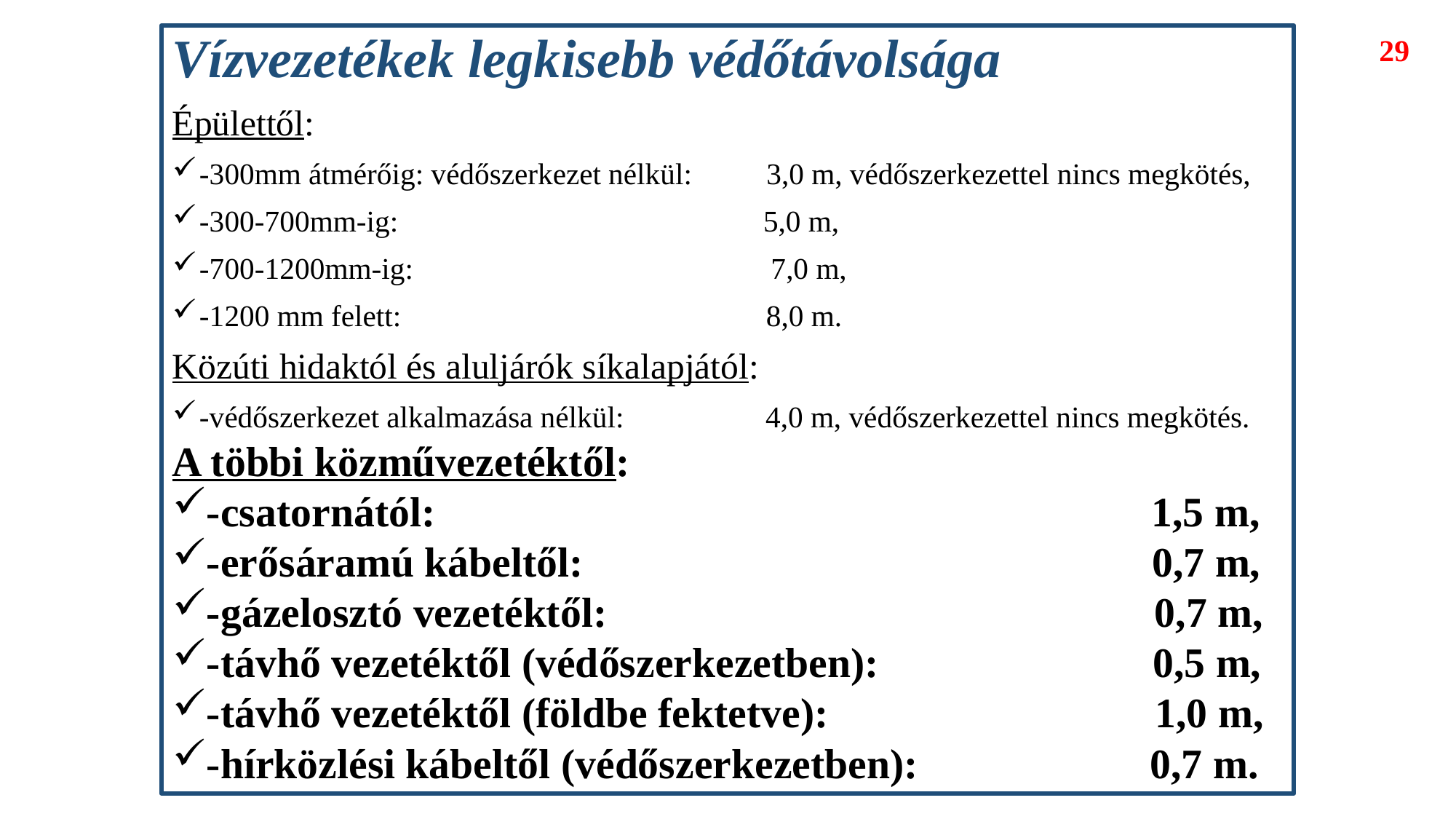

Vízvezetékek legkisebb védőtávolsága
Épülettől:
-300mm átmérőig: védőszerkezet nélkül:          3,0 m, védőszerkezettel nincs megkötés,
-300-700mm-ig:                                                 5,0 m,
-700-1200mm-ig:                                                7,0 m,
-1200 mm felett:                                                 8,0 m.
Közúti hidaktól és aluljárók síkalapjától:
-védőszerkezet alkalmazása nélkül:                   4,0 m, védőszerkezettel nincs megkötés.
A többi közművezetéktől:
-csatornától:                                                                    1,5 m,
-erősáramú kábeltől:                                                      0,7 m,
-gázelosztó vezetéktől:                                                    0,7 m,
-távhő vezetéktől (védőszerkezetben):                          0,5 m,
-távhő vezetéktől (földbe fektetve):                               1,0 m,
-hírközlési kábeltől (védőszerkezetben):                      0,7 m.

29